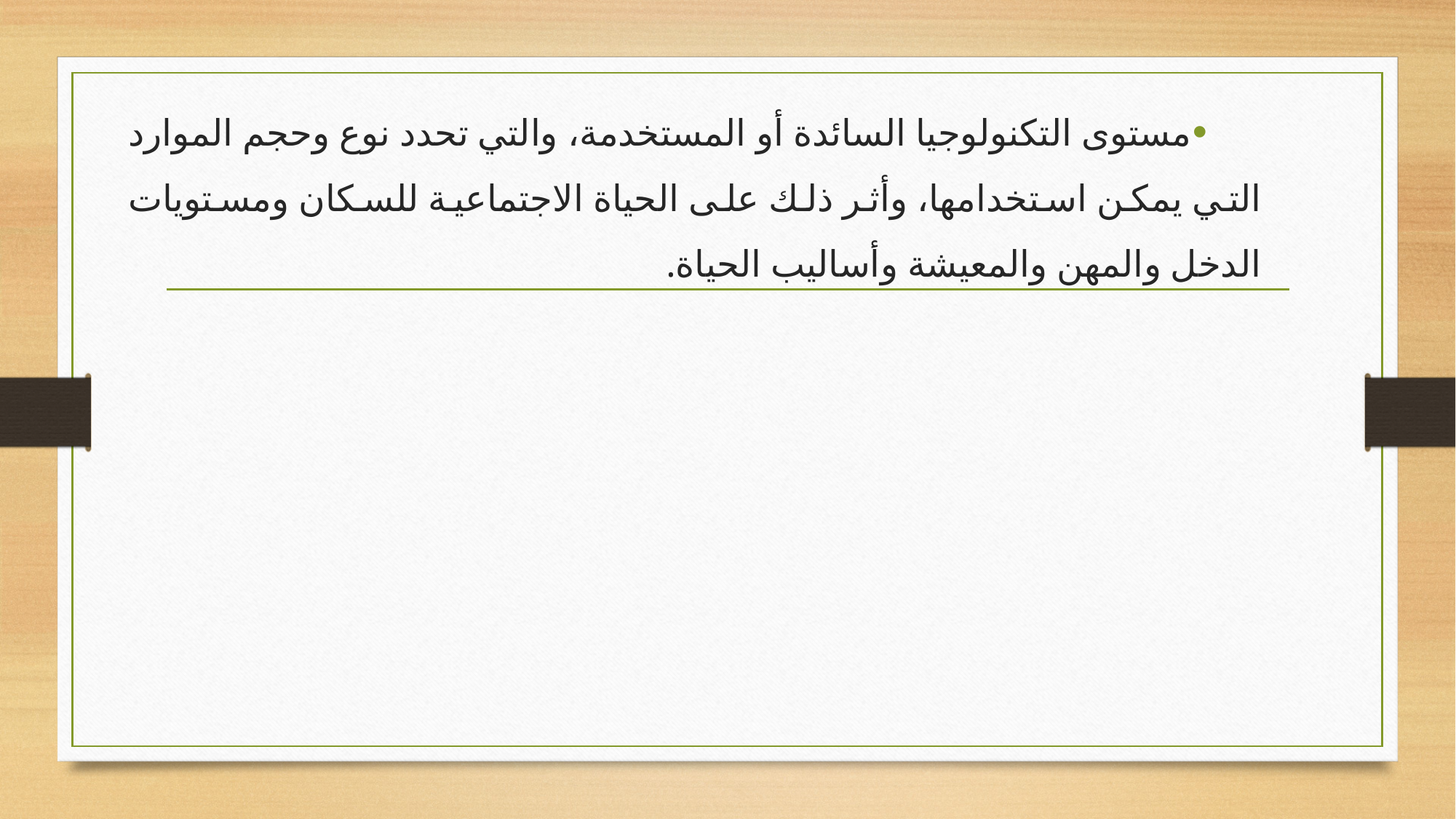

مستوى التكنولوجيا السائدة أو المستخدمة، والتي تحدد نوع وحجم الموارد التي يمكن استخدامها، وأثر ذلك على الحياة الاجتماعية للسكان ومستويات الدخل والمهن والمعيشة وأساليب الحياة.